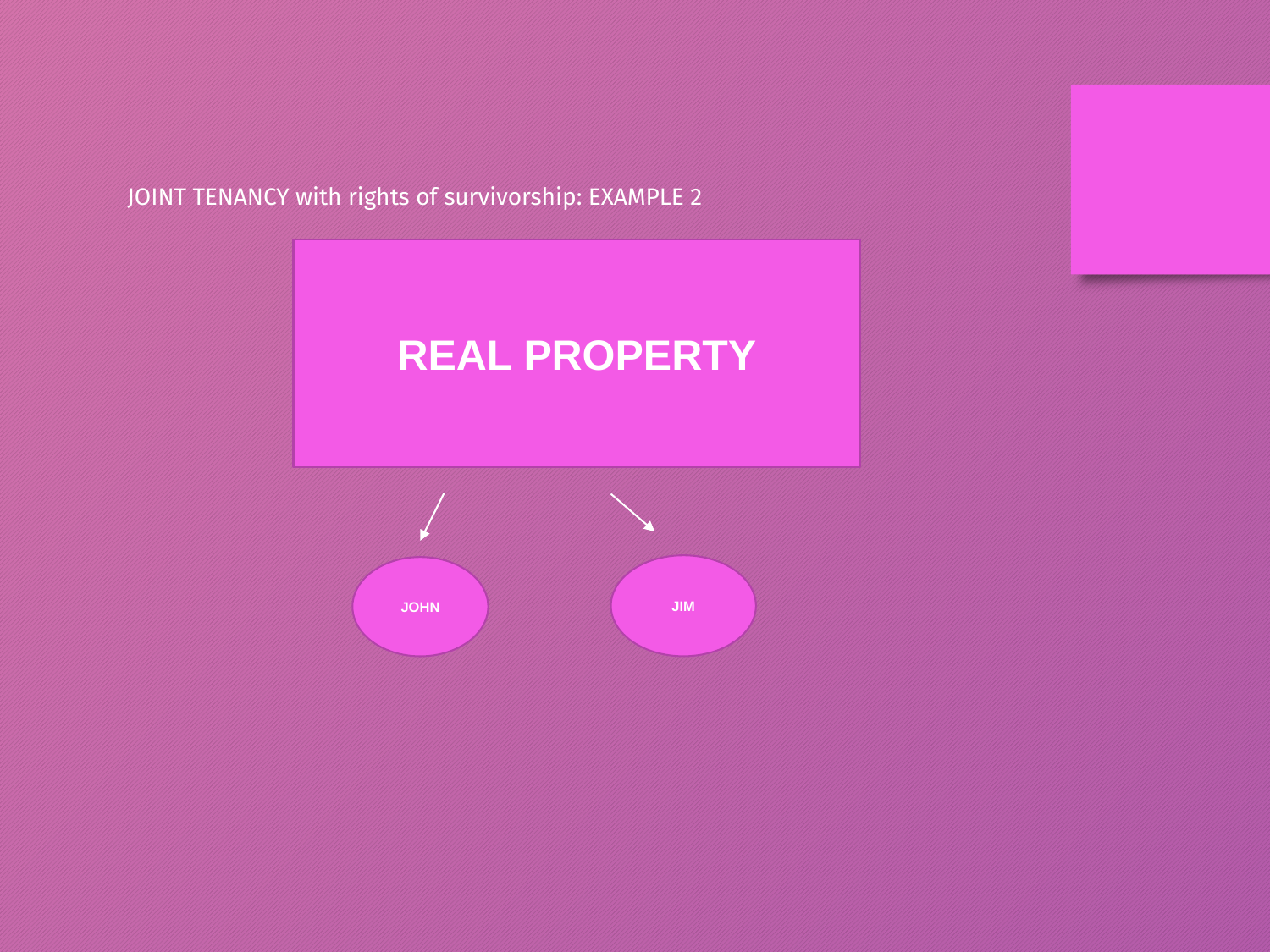

JOINT TENANCY with rights of survivorship: EXAMPLE 2
REAL PROPERTY
JIM
JOHN